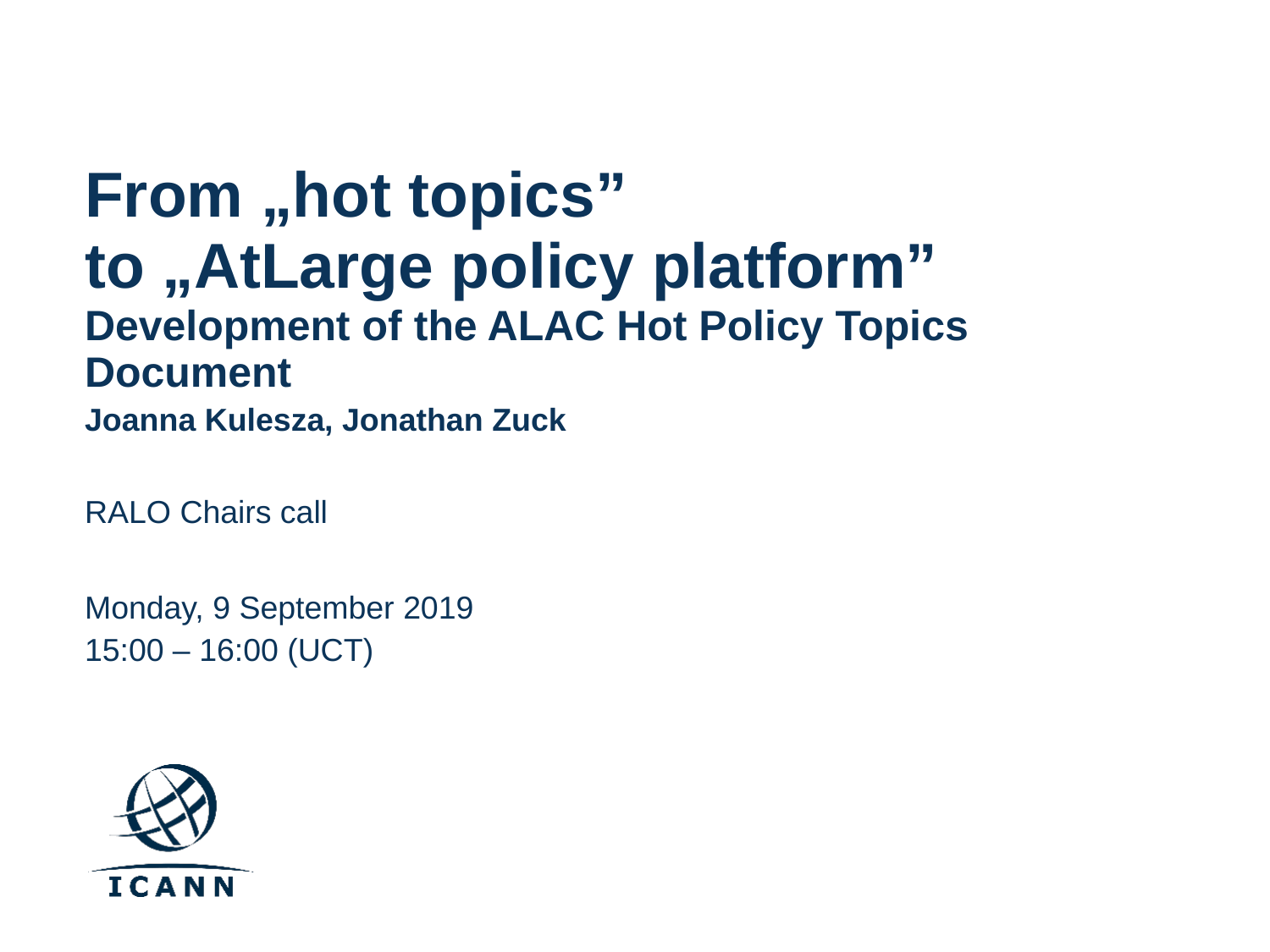

# From „hot topics” to „AtLarge policy platform” Development of the ALAC Hot Policy Topics Document
Joanna Kulesza, Jonathan Zuck
RALO Chairs call
Monday, 9 September 2019
15:00 – 16:00 (UCT)